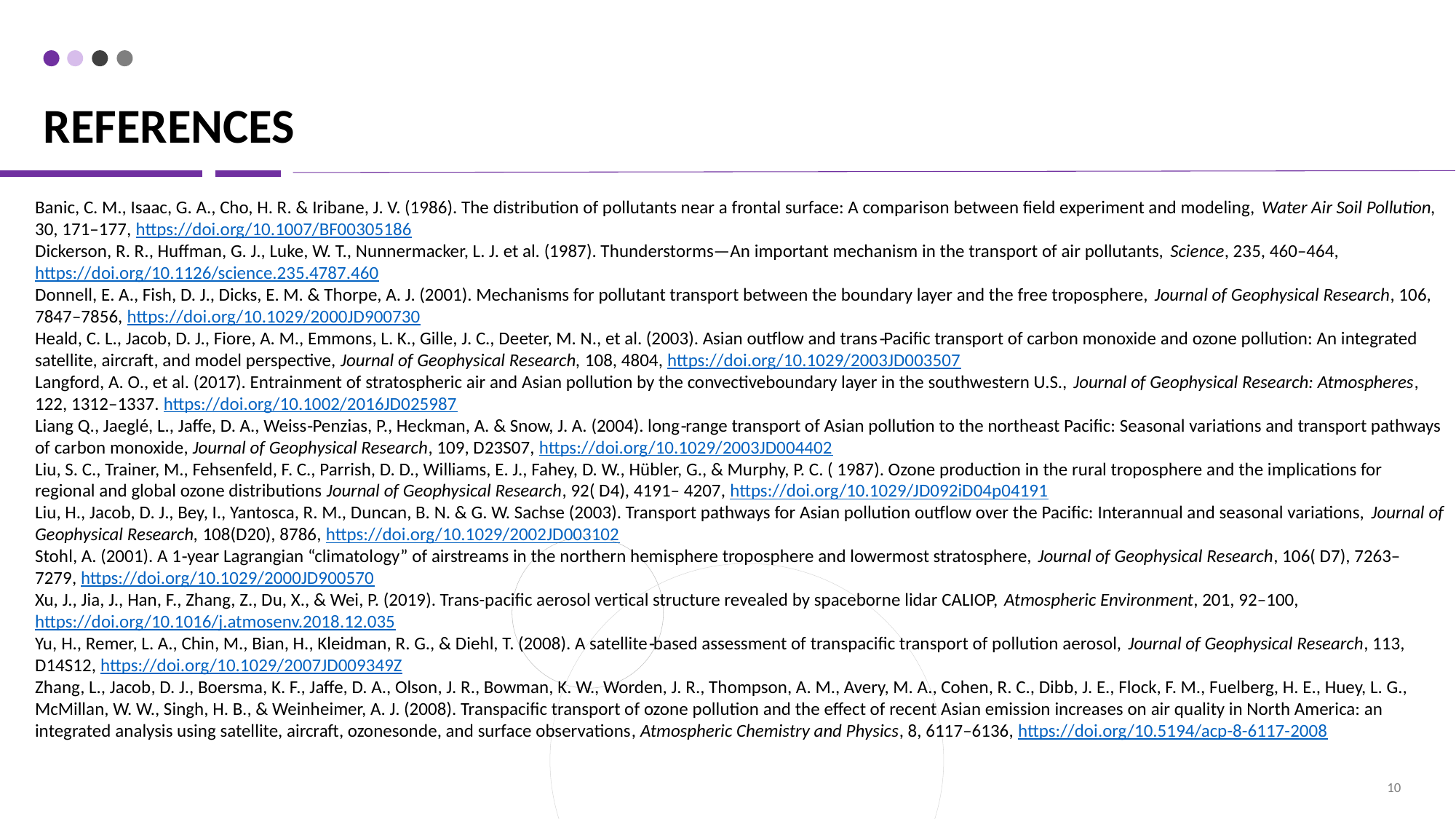

# References
Banic, C. M., Isaac, G. A., Cho, H. R. & Iribane, J. V. (1986). The distribution of pollutants near a frontal surface: A comparison between field experiment and modeling, Water Air Soil Pollution, 30, 171–177, https://doi.org/10.1007/BF00305186
Dickerson, R. R., Huffman, G. J., Luke, W. T., Nunnermacker, L. J. et al. (1987). Thunderstorms—An important mechanism in the transport of air pollutants, Science, 235, 460–464, https://doi.org/10.1126/science.235.4787.460
Donnell, E. A., Fish, D. J., Dicks, E. M. & Thorpe, A. J. (2001). Mechanisms for pollutant transport between the boundary layer and the free troposphere, Journal of Geophysical Research, 106, 7847–7856, https://doi.org/10.1029/2000JD900730
Heald, C. L., Jacob, D. J., Fiore, A. M., Emmons, L. K., Gille, J. C., Deeter, M. N., et al. (2003). Asian outflow and trans‐Pacific transport of carbon monoxide and ozone pollution: An integrated satellite, aircraft, and model perspective, Journal of Geophysical Research, 108, 4804, https://doi.org/10.1029/2003JD003507
Langford, A. O., et al. (2017). Entrainment of stratospheric air and Asian pollution by the convectiveboundary layer in the southwestern U.S., Journal of Geophysical Research: Atmospheres, 122, 1312–1337. https://doi.org/10.1002/2016JD025987
Liang Q., Jaeglé, L., Jaffe, D. A., Weiss‐Penzias, P., Heckman, A. & Snow, J. A. (2004). long‐range transport of Asian pollution to the northeast Pacific: Seasonal variations and transport pathways of carbon monoxide, Journal of Geophysical Research, 109, D23S07, https://doi.org/10.1029/2003JD004402
Liu, S. C., Trainer, M., Fehsenfeld, F. C., Parrish, D. D., Williams, E. J., Fahey, D. W., Hübler, G., & Murphy, P. C. ( 1987). Ozone production in the rural troposphere and the implications for regional and global ozone distributions Journal of Geophysical Research, 92( D4), 4191– 4207, https://doi.org/10.1029/JD092iD04p04191
Liu, H., Jacob, D. J., Bey, I., Yantosca, R. M., Duncan, B. N. & G. W. Sachse (2003). Transport pathways for Asian pollution outflow over the Pacific: Interannual and seasonal variations, Journal of Geophysical Research, 108(D20), 8786, https://doi.org/10.1029/2002JD003102
Stohl, A. (2001). A 1‐year Lagrangian “climatology” of airstreams in the northern hemisphere troposphere and lowermost stratosphere, Journal of Geophysical Research, 106( D7), 7263– 7279, https://doi.org/10.1029/2000JD900570
Xu, J., Jia, J., Han, F., Zhang, Z., Du, X., & Wei, P. (2019). Trans-pacific aerosol vertical structure revealed by spaceborne lidar CALIOP, Atmospheric Environment, 201, 92–100, https://doi.org/10.1016/j.atmosenv.2018.12.035
Yu, H., Remer, L. A., Chin, M., Bian, H., Kleidman, R. G., & Diehl, T. (2008). A satellite‐based assessment of transpacific transport of pollution aerosol, Journal of Geophysical Research, 113, D14S12, https://doi.org/10.1029/2007JD009349Z
Zhang, L., Jacob, D. J., Boersma, K. F., Jaffe, D. A., Olson, J. R., Bowman, K. W., Worden, J. R., Thompson, A. M., Avery, M. A., Cohen, R. C., Dibb, J. E., Flock, F. M., Fuelberg, H. E., Huey, L. G., McMillan, W. W., Singh, H. B., & Weinheimer, A. J. (2008). Transpacific transport of ozone pollution and the effect of recent Asian emission increases on air quality in North America: an integrated analysis using satellite, aircraft, ozonesonde, and surface observations, Atmospheric Chemistry and Physics, 8, 6117–6136, https://doi.org/10.5194/acp-8-6117-2008
10